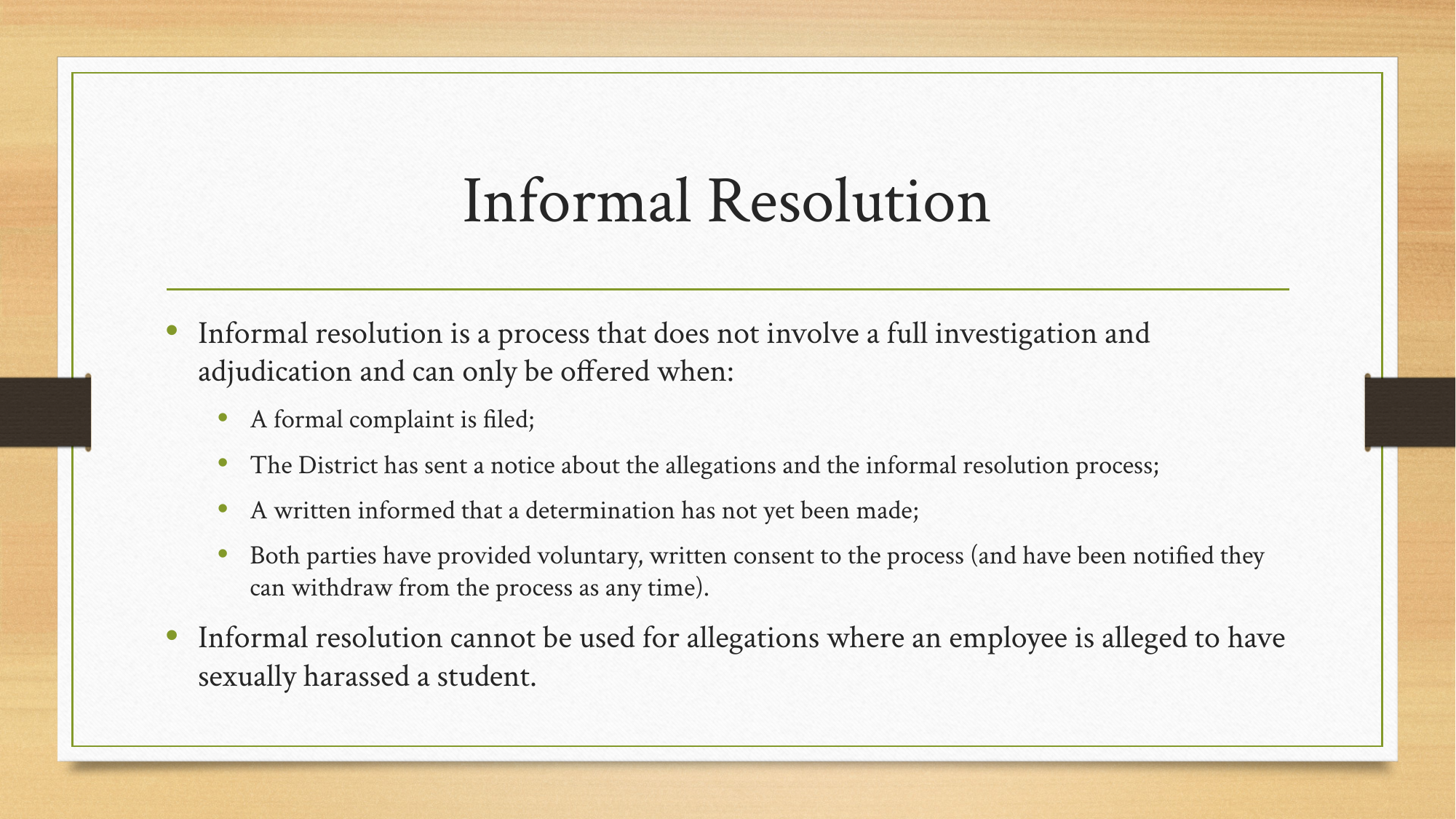

# Informal Resolution
Informal resolution is a process that does not involve a full investigation and adjudication and can only be offered when:
A formal complaint is filed;
The District has sent a notice about the allegations and the informal resolution process;
A written informed that a determination has not yet been made;
Both parties have provided voluntary, written consent to the process (and have been notified they can withdraw from the process as any time).
Informal resolution cannot be used for allegations where an employee is alleged to have sexually harassed a student.